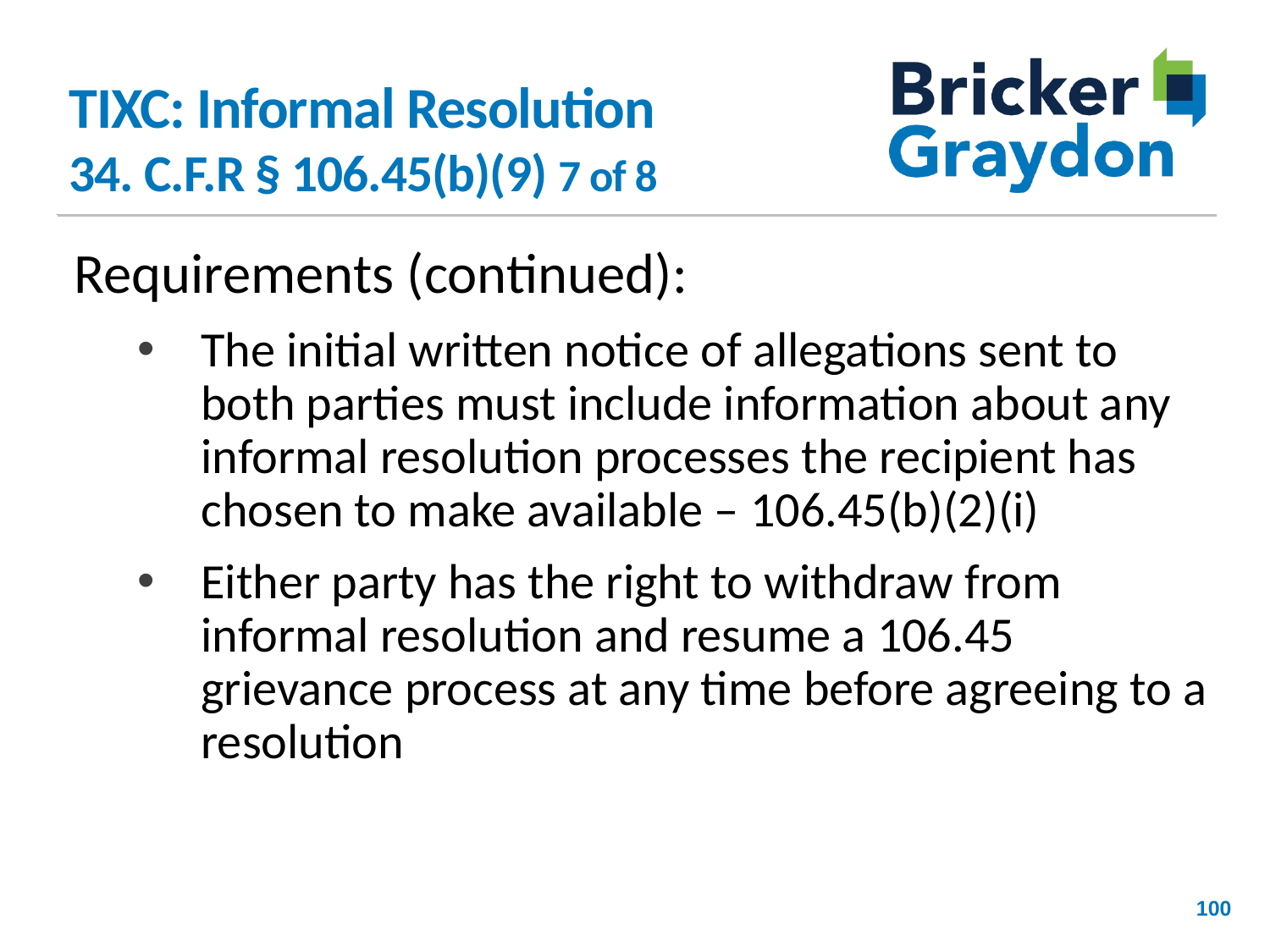

# TIXC: Informal Resolution 34. C.F.R § 106.45(b)(9) 7 of 8
Requirements (continued):
The initial written notice of allegations sent to both parties must include information about any informal resolution processes the recipient has chosen to make available – 106.45(b)(2)(i)
Either party has the right to withdraw from informal resolution and resume a 106.45 grievance process at any time before agreeing to a resolution

100